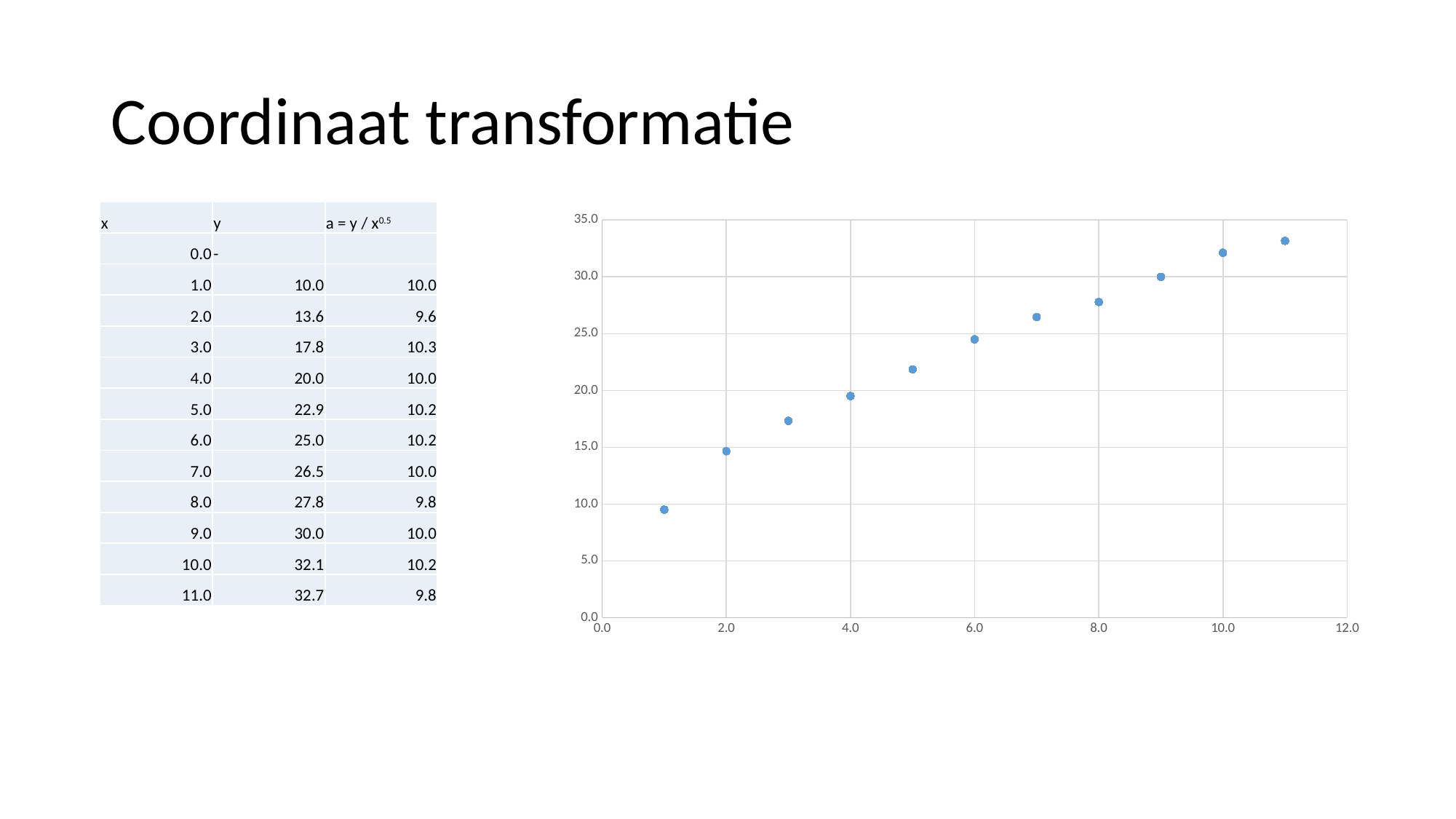

# Coordinaat transformatie
| x | y | a = y / x0.5 |
| --- | --- | --- |
| 0.0 | - |  |
| 1.0 | 10.0 | 10.0 |
| 2.0 | 13.6 | 9.6 |
| 3.0 | 17.8 | 10.3 |
| 4.0 | 20.0 | 10.0 |
| 5.0 | 22.9 | 10.2 |
| 6.0 | 25.0 | 10.2 |
| 7.0 | 26.5 | 10.0 |
| 8.0 | 27.8 | 9.8 |
| 9.0 | 30.0 | 10.0 |
| 10.0 | 32.1 | 10.2 |
| 11.0 | 32.7 | 9.8 |

### Chart

| Category | y |
|---|---|